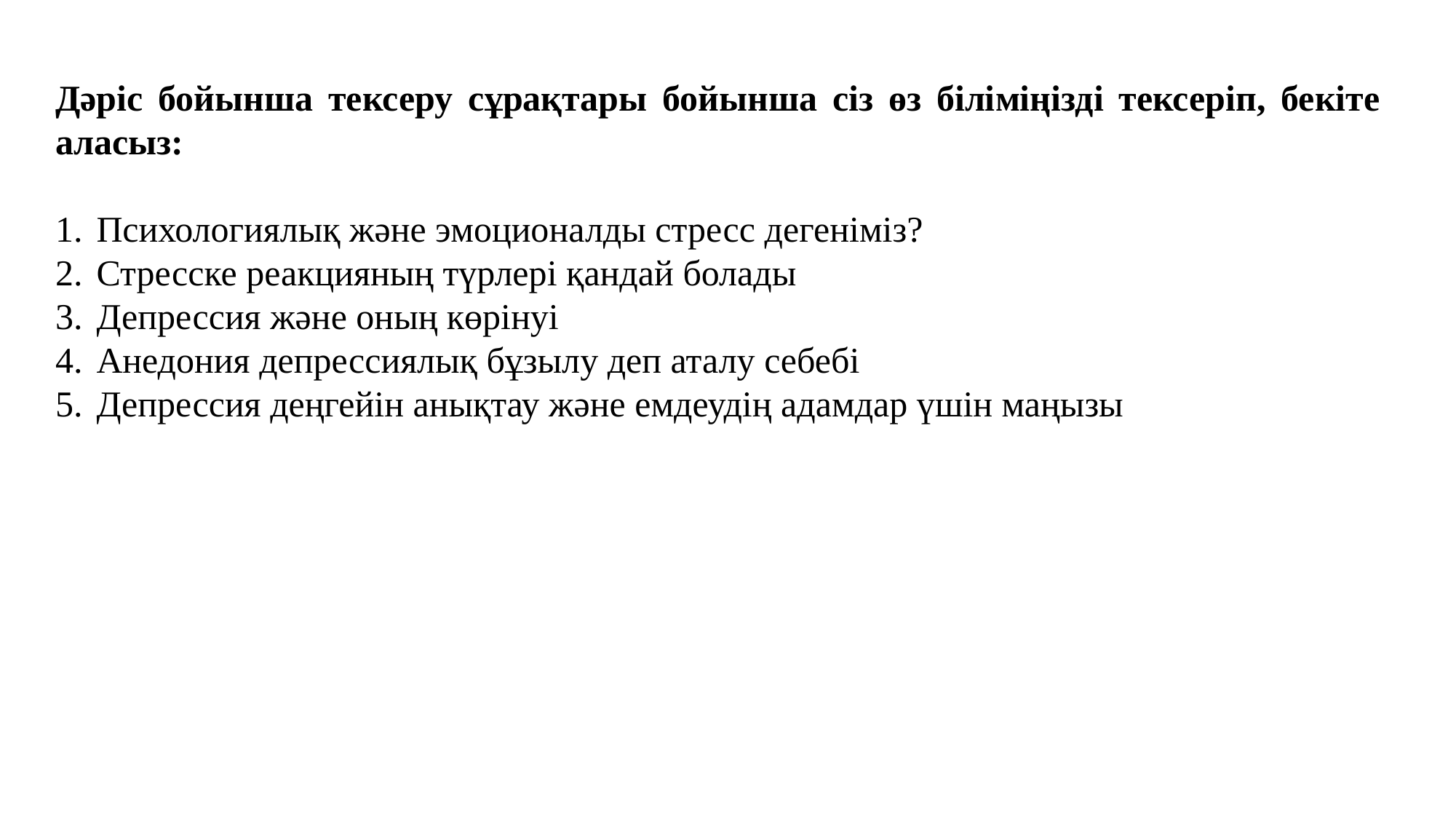

Дәріс бойынша тексеру сұрақтары бойынша сіз өз біліміңізді тексеріп, бекіте аласыз:

Психологиялық және эмоционалды стресс дегеніміз?
Стресске реакцияның түрлері қандай болады
Депрессия және оның көрінуі
Анедония депрессиялық бұзылу деп аталу себебі
Депрессия деңгейін анықтау және емдеудің адамдар үшін маңызы